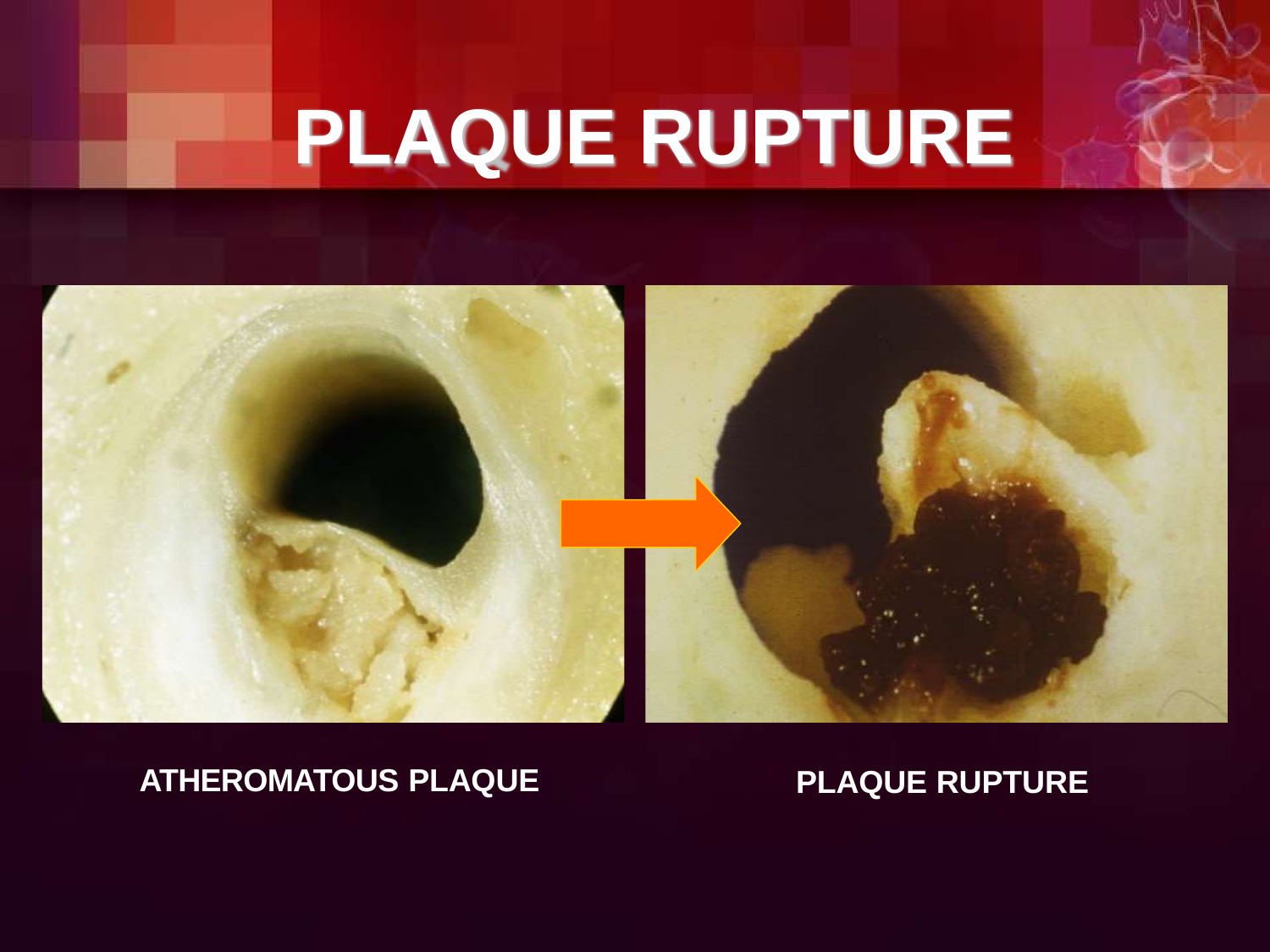

# PLAQUE RUPTURE

ATHEROMATOUS PLAQUE
PLAQUE RUPTURE